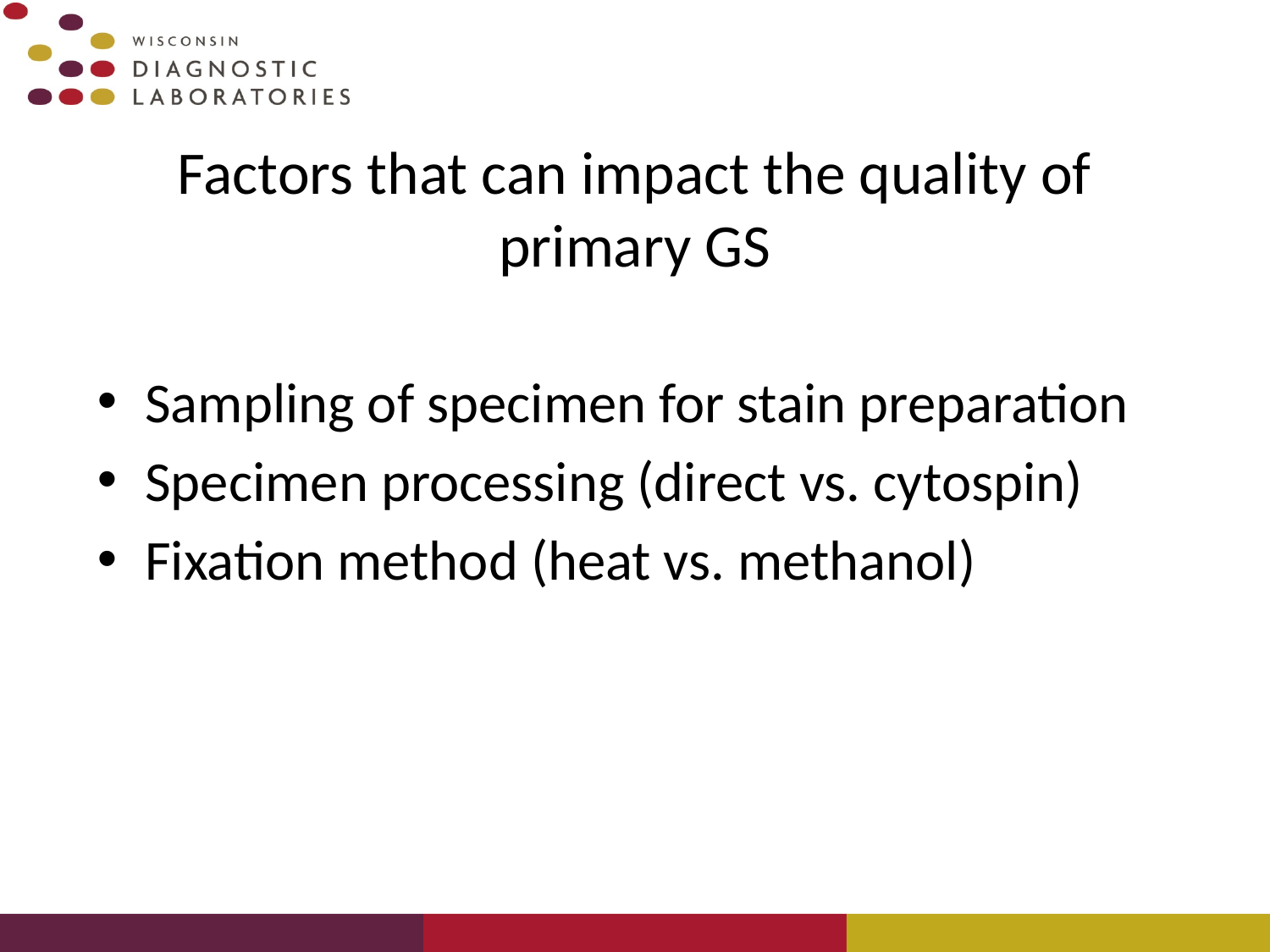

# Factors that can impact the quality of primary GS
Sampling of specimen for stain preparation
Specimen processing (direct vs. cytospin)
Fixation method (heat vs. methanol)